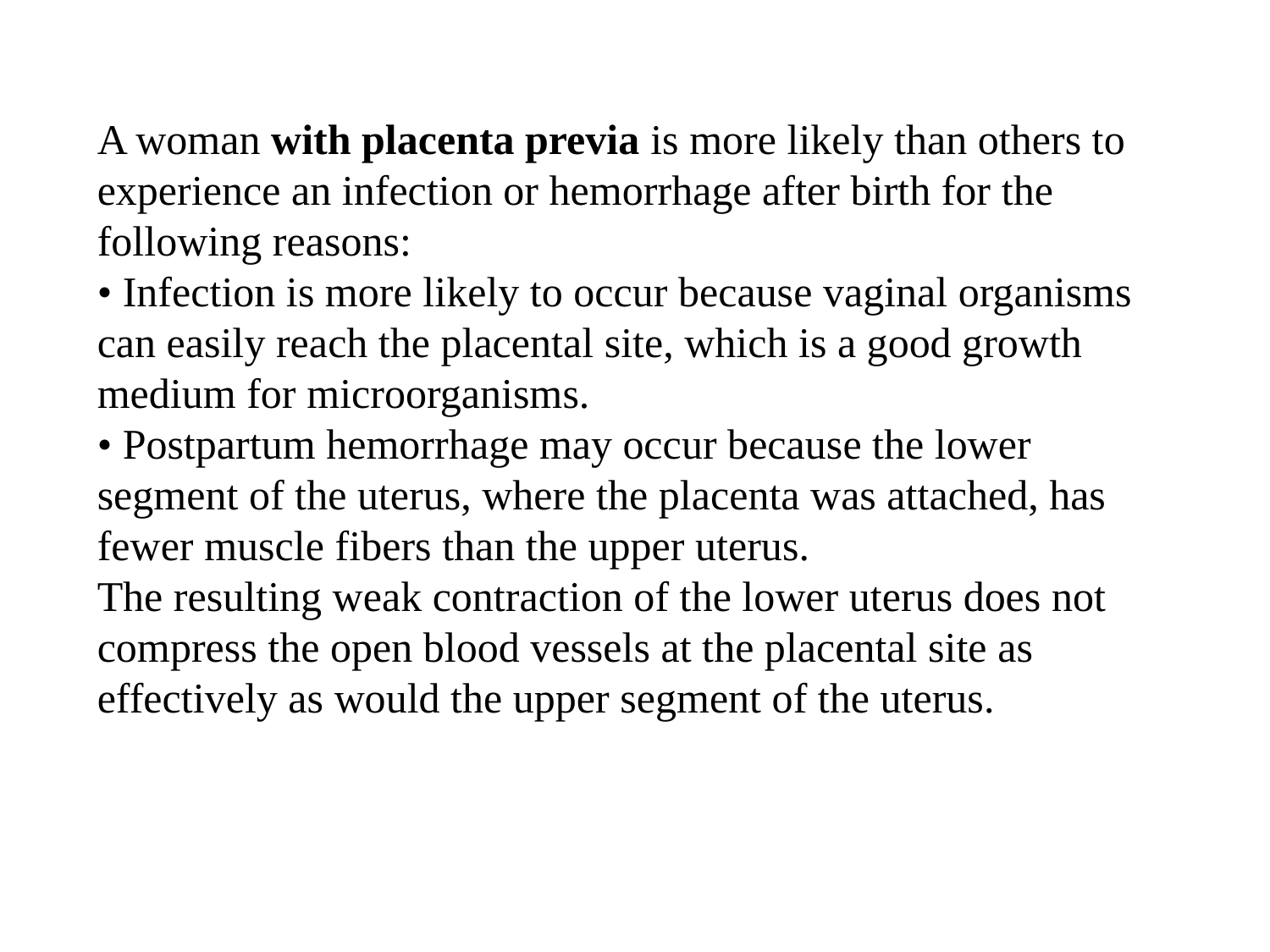

A woman with placenta previa is more likely than others to experience an infection or hemorrhage after birth for the following reasons:
• Infection is more likely to occur because vaginal organisms can easily reach the placental site, which is a good growth medium for microorganisms.
• Postpartum hemorrhage may occur because the lower segment of the uterus, where the placenta was attached, has fewer muscle fibers than the upper uterus.
The resulting weak contraction of the lower uterus does not compress the open blood vessels at the placental site as effectively as would the upper segment of the uterus.